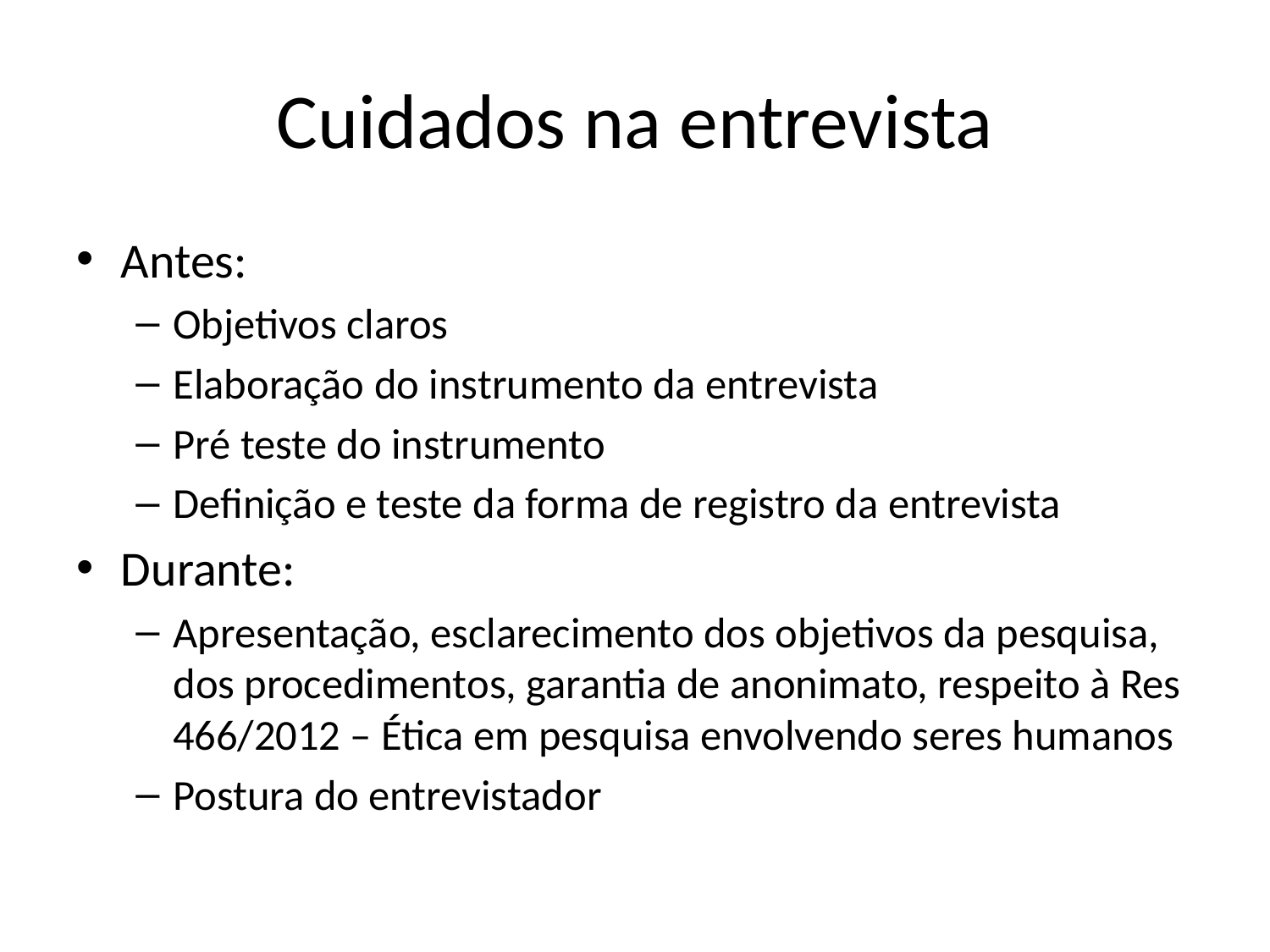

# Cuidados na entrevista
Antes:
Objetivos claros
Elaboração do instrumento da entrevista
Pré teste do instrumento
Definição e teste da forma de registro da entrevista
Durante:
Apresentação, esclarecimento dos objetivos da pesquisa, dos procedimentos, garantia de anonimato, respeito à Res 466/2012 – Ética em pesquisa envolvendo seres humanos
Postura do entrevistador